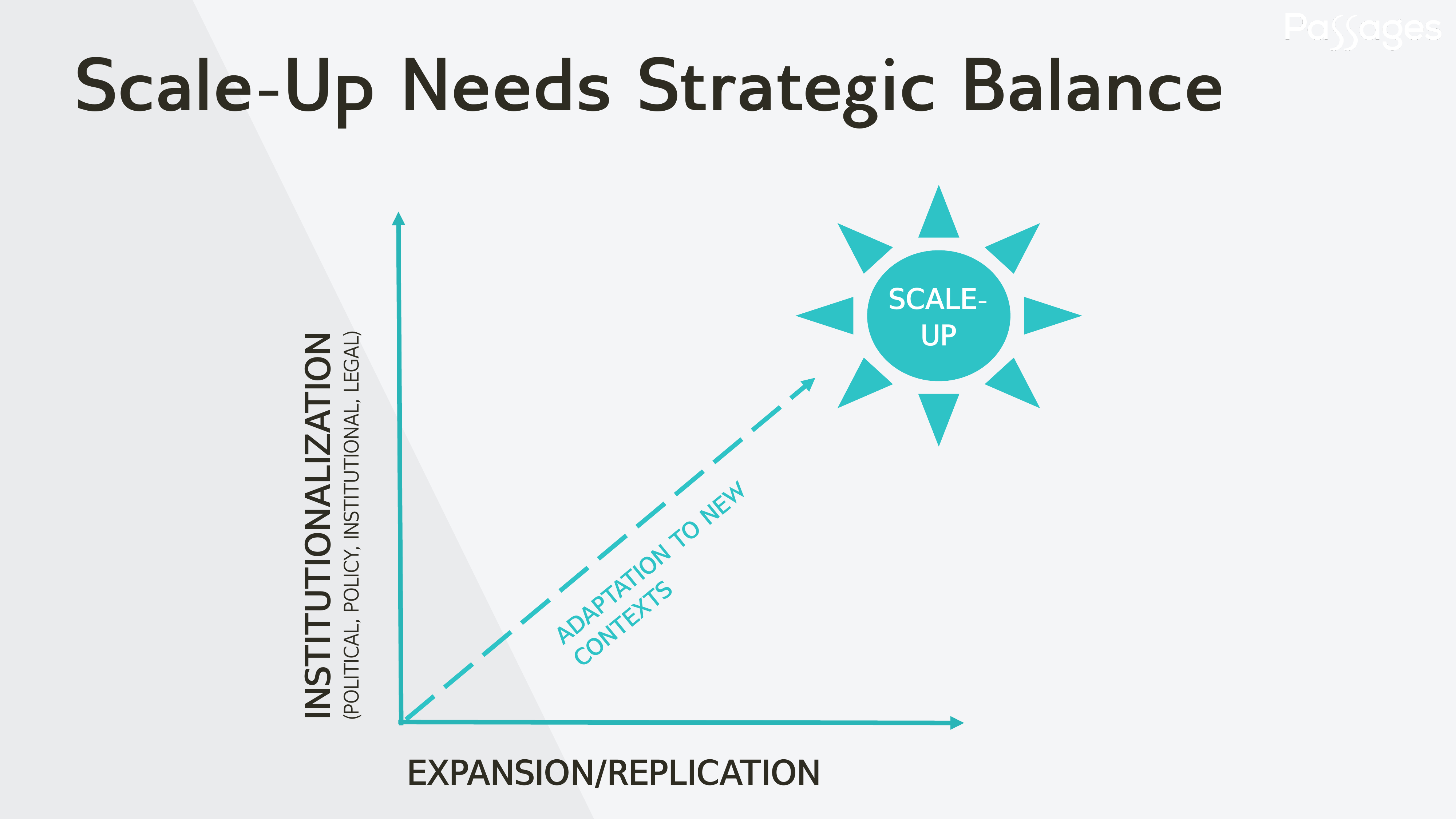

Scale-Up Needs Strategic Balance

SCALE-
UP

INSTITUTIONALIZATION
(POLITICAL, POLICY, INSTITUTIONAL, LEGAL)

ADAPTATION TO NEW CONTEXTS

EXPANSION/REPLICATION